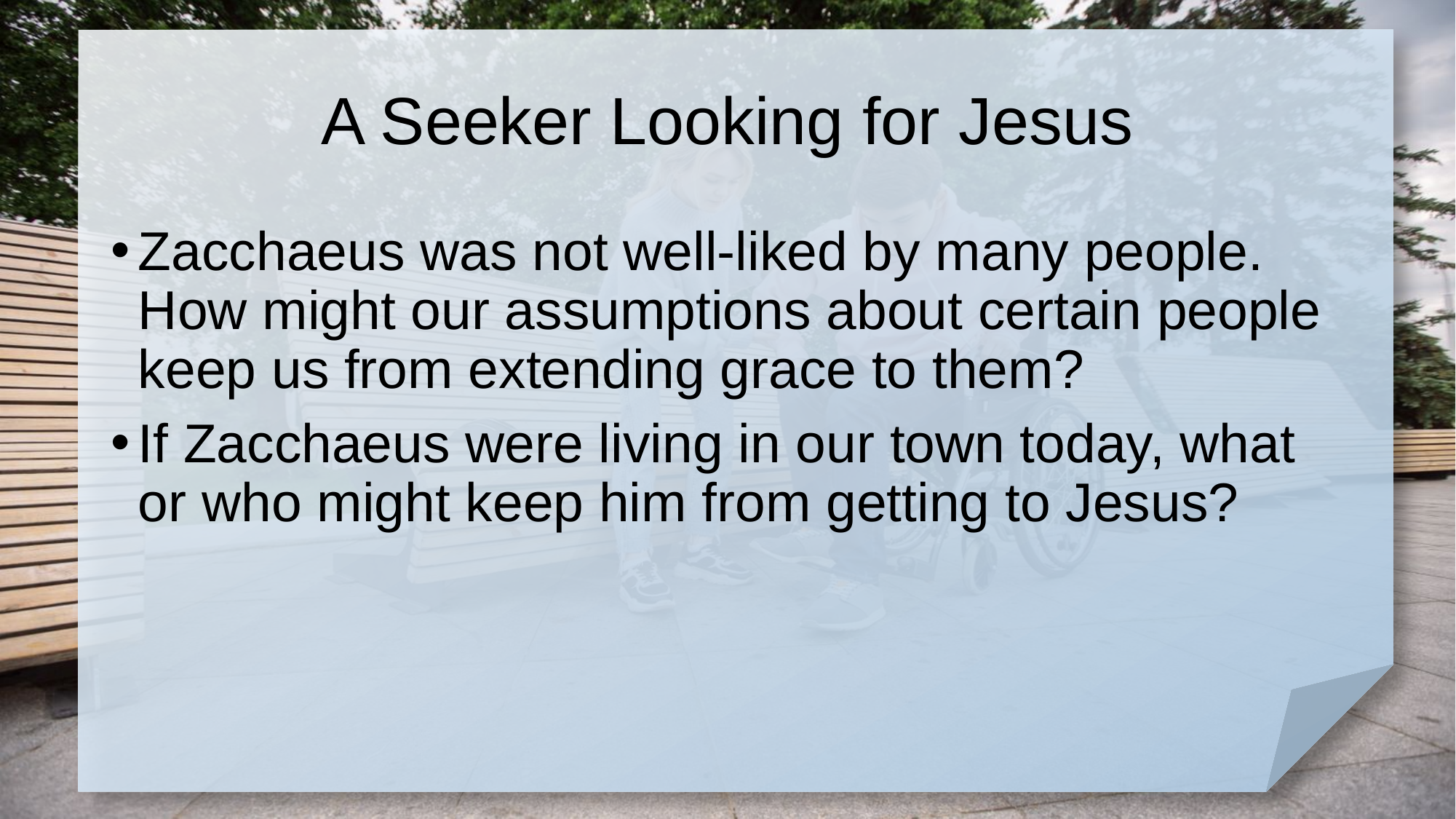

# A Seeker Looking for Jesus
Zacchaeus was not well-liked by many people. How might our assumptions about certain people keep us from extending grace to them?
If Zacchaeus were living in our town today, what or who might keep him from getting to Jesus?